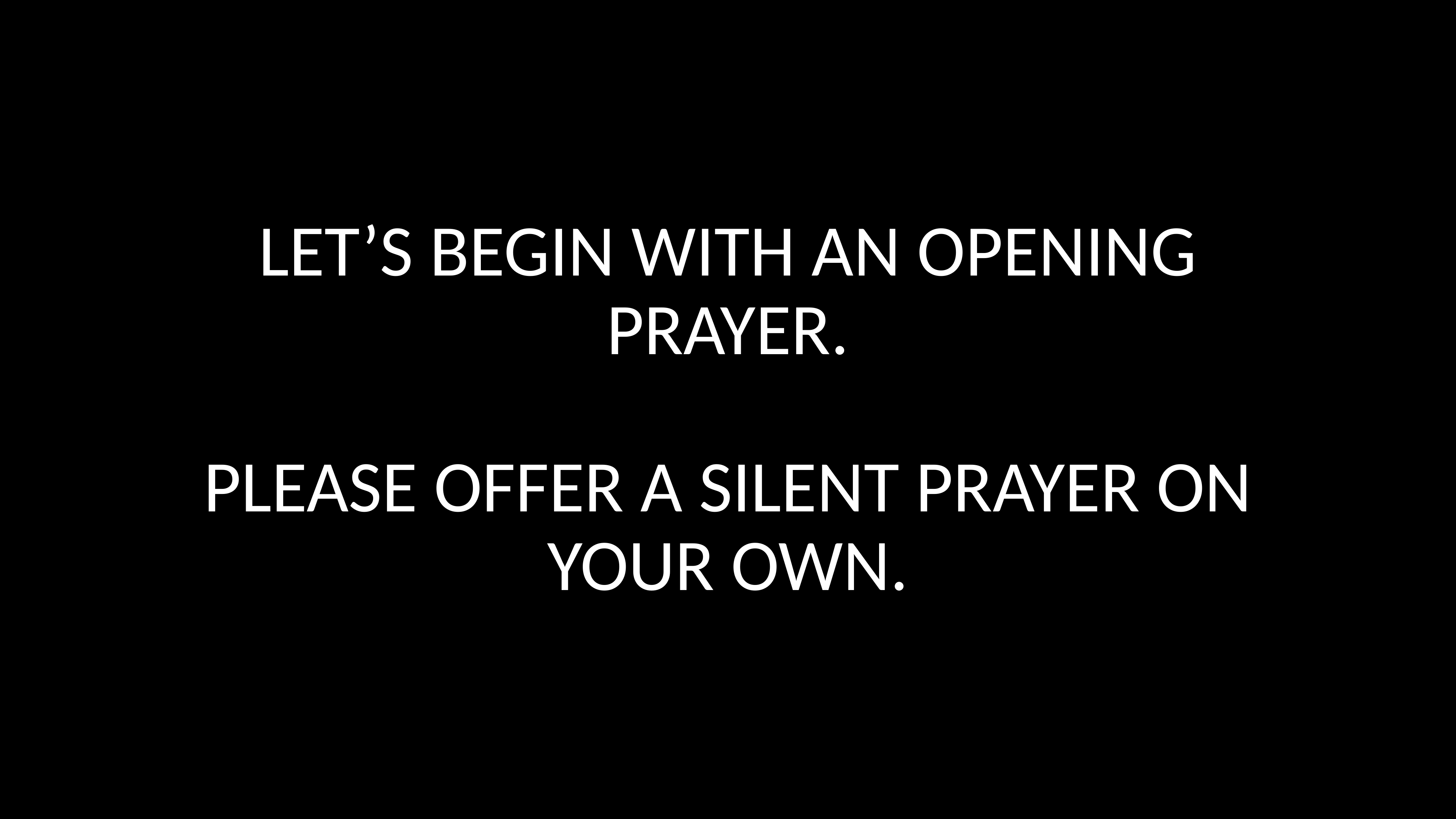

# Let’s begin with an opening prayer. Please offer a silent prayer on your own.